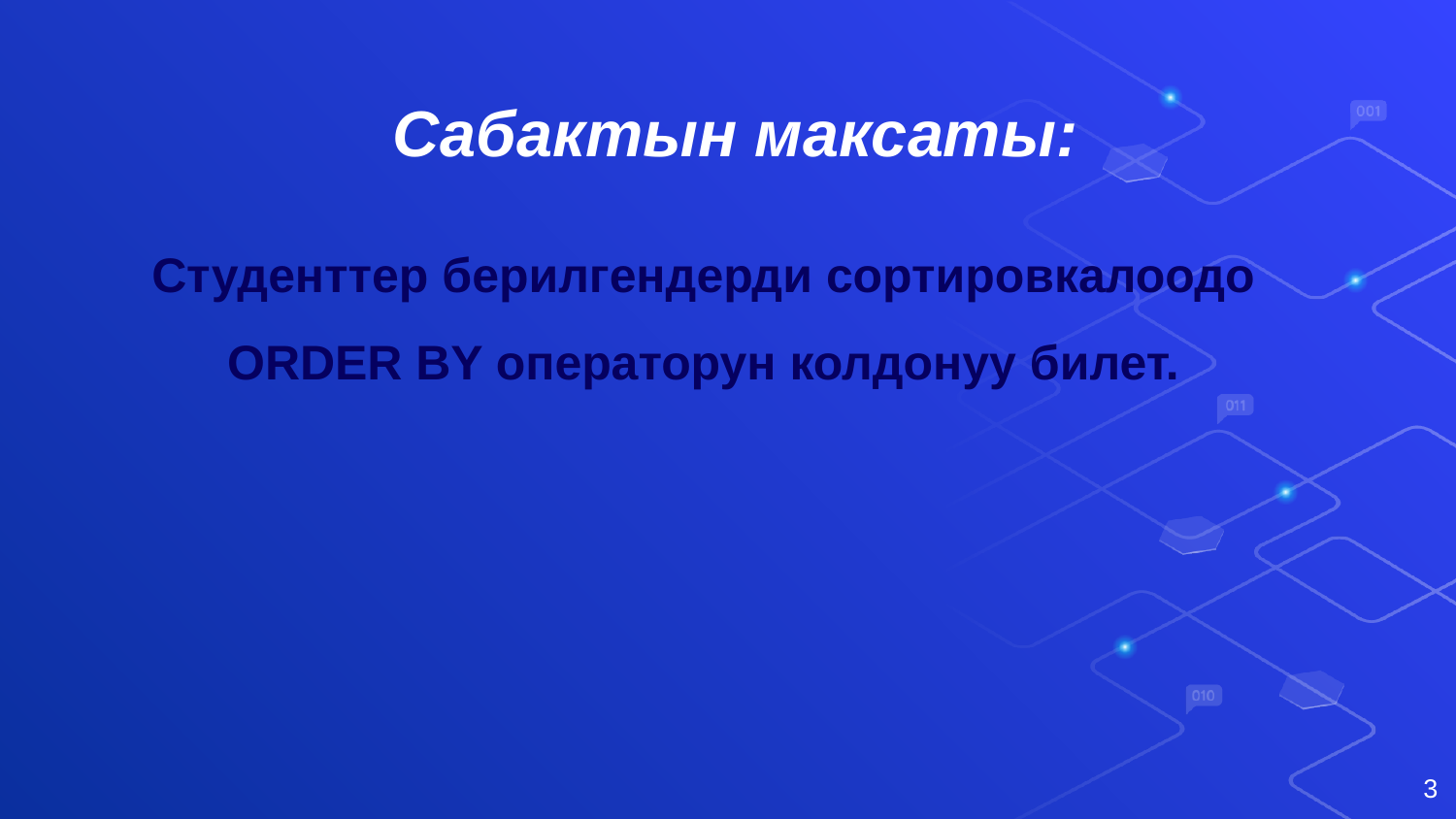

# Сабактын максаты:
Студенттер берилгендерди сортировкалоодо ORDER BY операторун колдонуу билет.

3